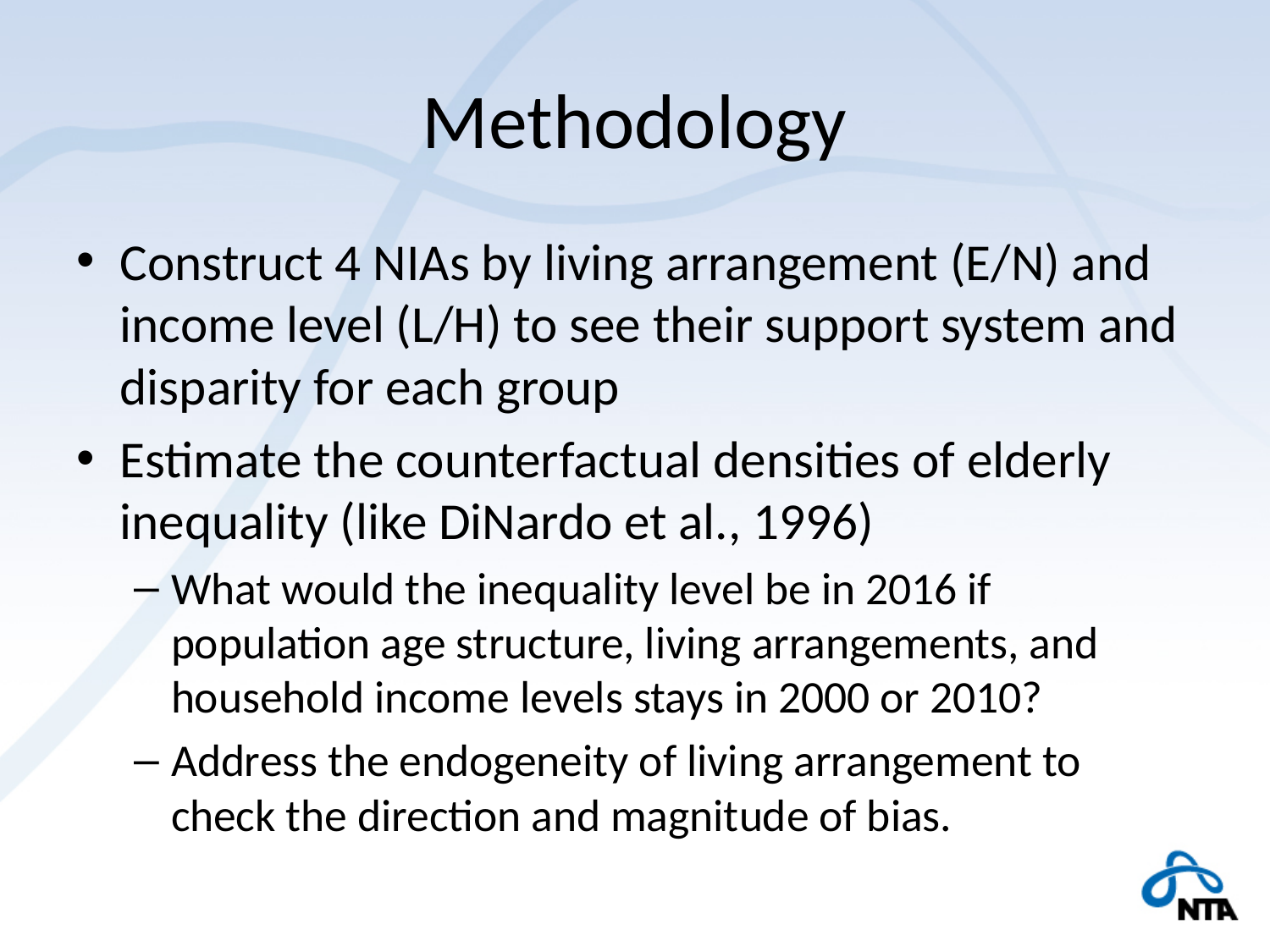

# Methodology
Construct 4 NIAs by living arrangement (E/N) and income level (L/H) to see their support system and disparity for each group
Estimate the counterfactual densities of elderly inequality (like DiNardo et al., 1996)
What would the inequality level be in 2016 if population age structure, living arrangements, and household income levels stays in 2000 or 2010?
Address the endogeneity of living arrangement to check the direction and magnitude of bias.